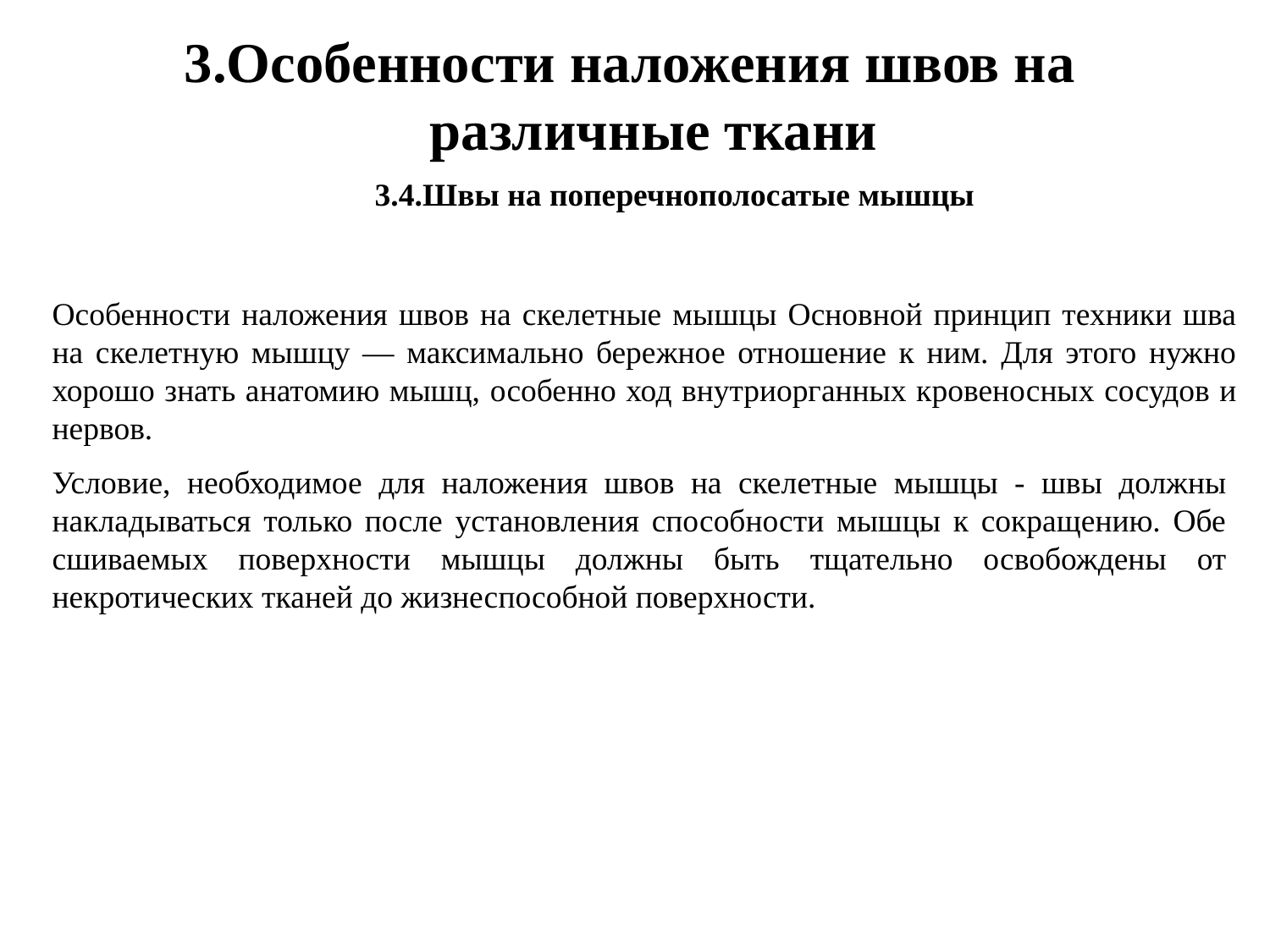

3.Особенности наложения швов на различные ткани
3.4.Швы на поперечнополосатые мышцы
Особенности наложения швов на скелетные мышцы Основной принцип техники шва на скелетную мышцу — максимально бережное отношение к ним. Для этого нужно хорошо знать анатомию мышц, особенно ход внутриорганных кровеносных сосудов и нервов.
Условие, необходимое для наложения швов на скелетные мышцы - швы должны накладываться только после установления способности мышцы к сокращению. Обе сшиваемых поверхности мышцы должны быть тщательно освобождены от некротических тканей до жизнеспособной поверхности.